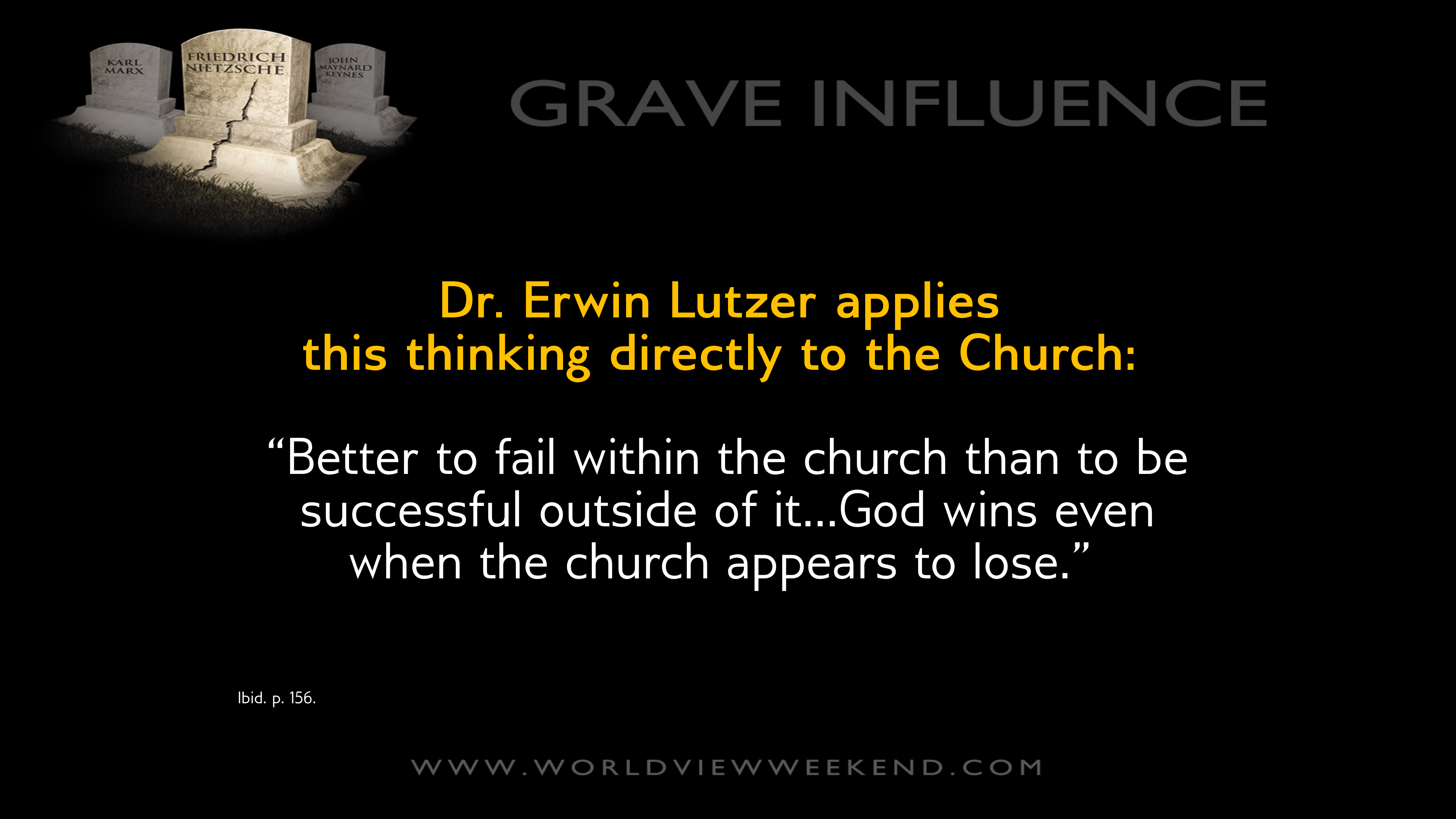

Dr. Erwin Lutzer applies
this thinking directly to the Church:
“Better to fail within the church than to be successful outside of it…God wins even when the church appears to lose.”
Ibid. p. 156.